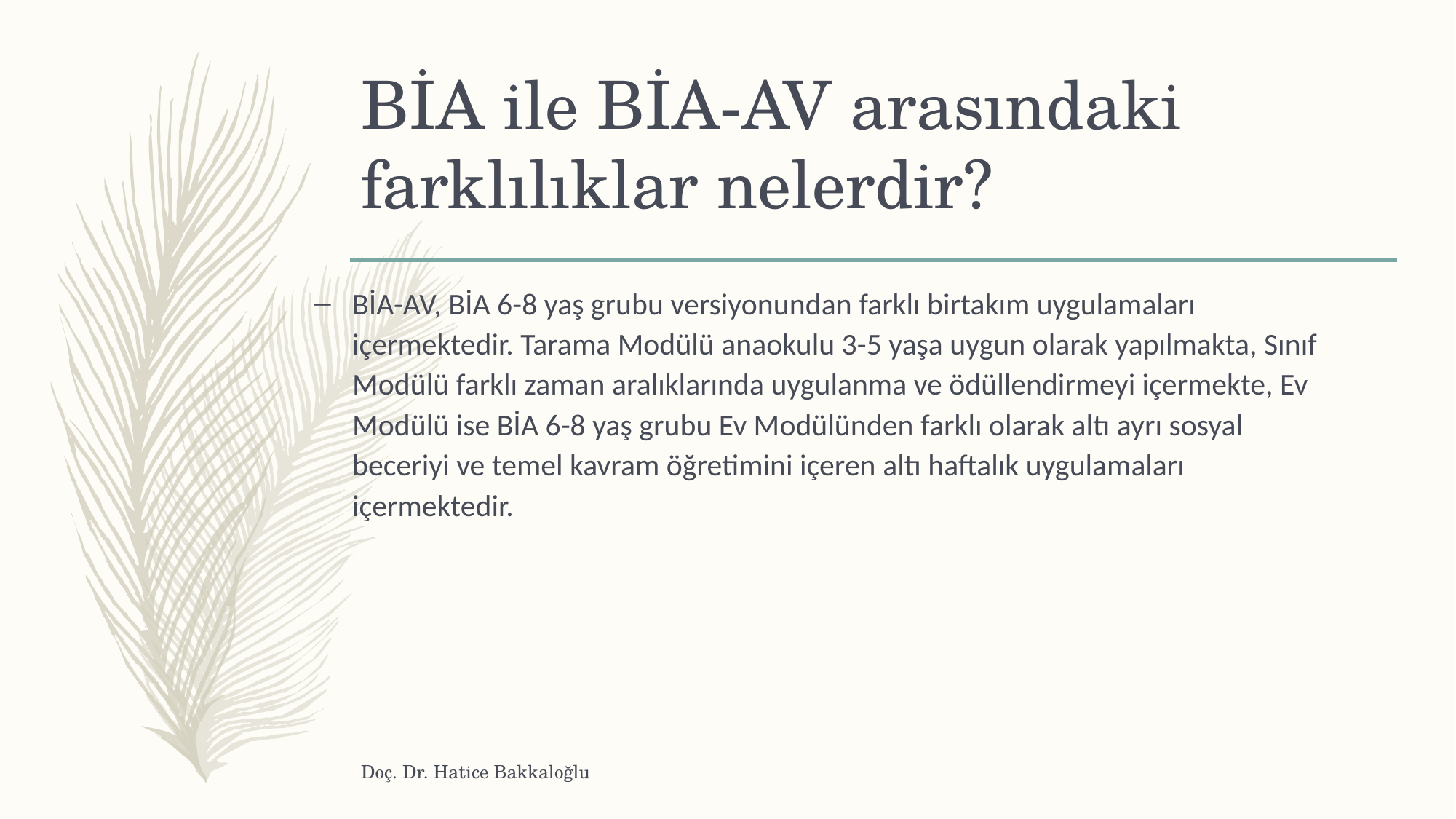

# BİA ile BİA-AV arasındaki farklılıklar nelerdir?
BİA-AV, BİA 6-8 yaş grubu versiyonundan farklı birtakım uygulamaları içermektedir. Tarama Modülü anaokulu 3-5 yaşa uygun olarak yapılmakta, Sınıf Modülü farklı zaman aralıklarında uygulanma ve ödüllendirmeyi içermekte, Ev Modülü ise BİA 6-8 yaş grubu Ev Modülünden farklı olarak altı ayrı sosyal beceriyi ve temel kavram öğretimini içeren altı haftalık uygulamaları içermektedir.
Doç. Dr. Hatice Bakkaloğlu